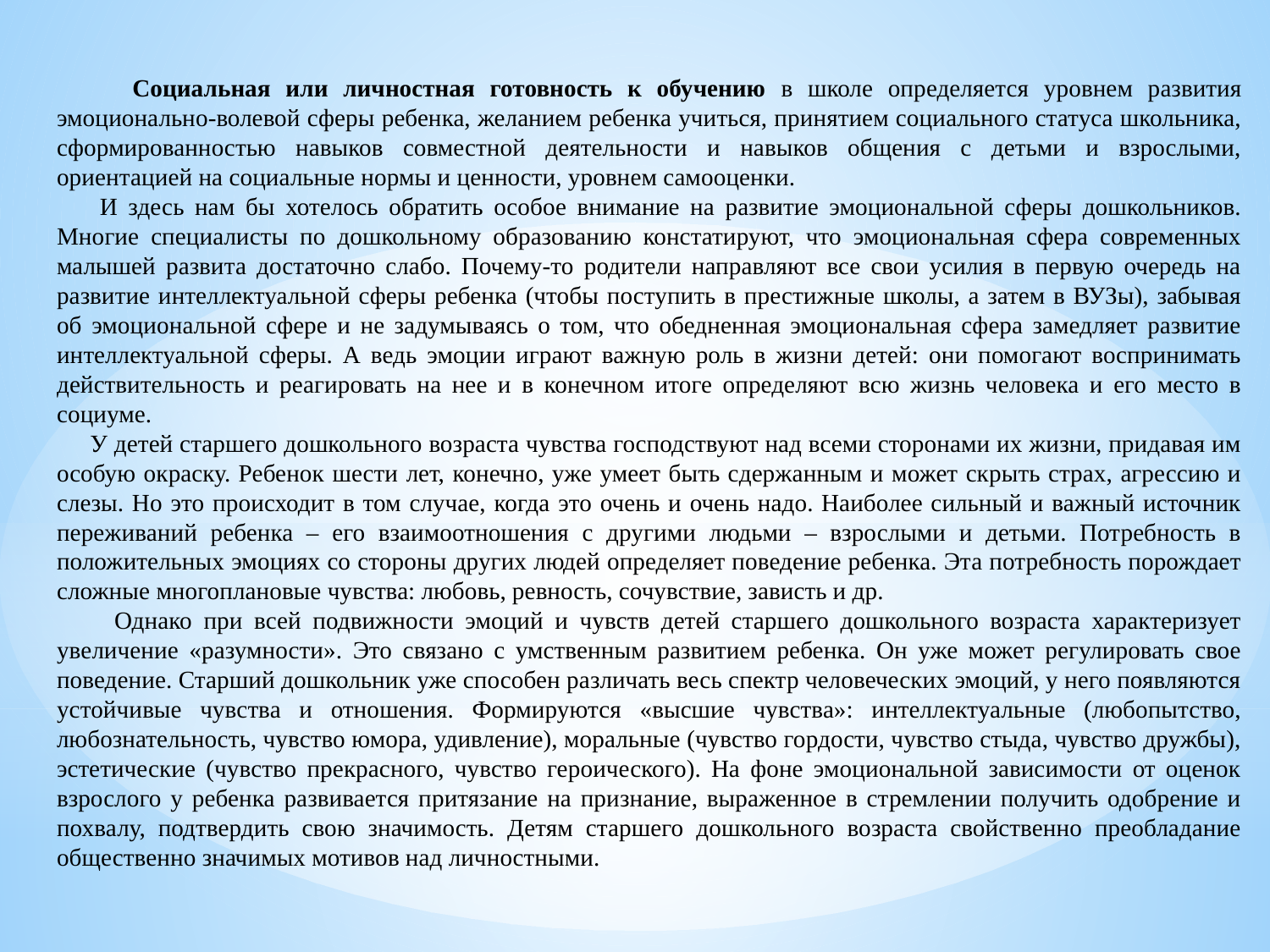

Социальная или личностная готовность к обучению в школе определяется уровнем развития эмоционально-волевой сферы ребенка, желанием ребенка учиться, принятием социального статуса школьника, сформированностью навыков совместной деятельности и навыков общения с детьми и взрослыми, ориентацией на социальные нормы и ценности, уровнем самооценки.
    И здесь нам бы хотелось обратить особое внимание на развитие эмоциональной сферы дошкольников. Многие специалисты по дошкольному образованию констатируют, что эмоциональная сфера современных малышей развита достаточно слабо. Почему-то родители направляют все свои усилия в первую очередь на развитие интеллектуальной сферы ребенка (чтобы поступить в престижные школы, а затем в ВУЗы), забывая об эмоциональной сфере и не задумываясь о том, что обедненная эмоциональная сфера замедляет развитие интеллектуальной сферы. А ведь эмоции играют важную роль в жизни детей: они помогают воспринимать действительность и реагировать на нее и в конечном итоге определяют всю жизнь человека и его место в социуме.
     У детей старшего дошкольного возраста чувства господствуют над всеми сторонами их жизни, придавая им особую окраску. Ребенок шести лет, конечно, уже умеет быть сдержанным и может скрыть страх, агрессию и слезы. Но это происходит в том случае, когда это очень и очень надо. Наиболее сильный и важный источник переживаний ребенка – его взаимоотношения с другими людьми – взрослыми и детьми. Потребность в положительных эмоциях со стороны других людей определяет поведение ребенка. Эта потребность порождает сложные многоплановые чувства: любовь, ревность, сочувствие, зависть и др.
     Однако при всей подвижности эмоций и чувств детей старшего дошкольного возраста характеризует увеличение «разумности». Это связано с умственным развитием ребенка. Он уже может регулировать свое поведение. Старший дошкольник уже способен различать весь спектр человеческих эмоций, у него появляются устойчивые чувства и отношения. Формируются «высшие чувства»: интеллектуальные (любопытство, любознательность, чувство юмора, удивление), моральные (чувство гордости, чувство стыда, чувство дружбы), эстетические (чувство прекрасного, чувство героического). На фоне эмоциональной зависимости от оценок взрослого у ребенка развивается притязание на признание, выраженное в стремлении получить одобрение и похвалу, подтвердить свою значимость. Детям старшего дошкольного возраста свойственно преобладание общественно значимых мотивов над личностными.